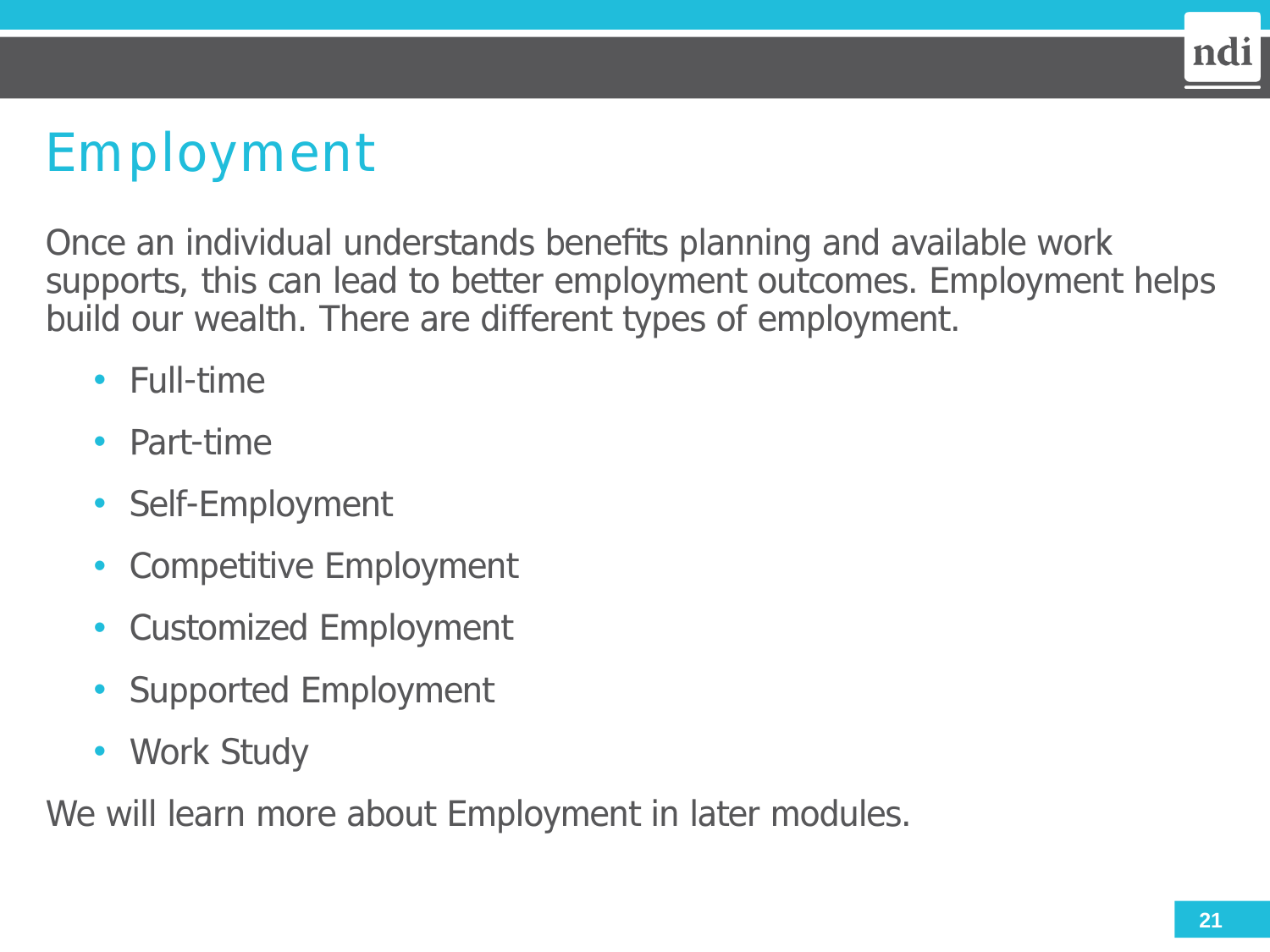

# Employment
Once an individual understands benefits planning and available work supports, this can lead to better employment outcomes. Employment helps build our wealth. There are different types of employment.
Full-time
Part-time
Self-Employment
Competitive Employment
Customized Employment
Supported Employment
Work Study
We will learn more about Employment in later modules.
21